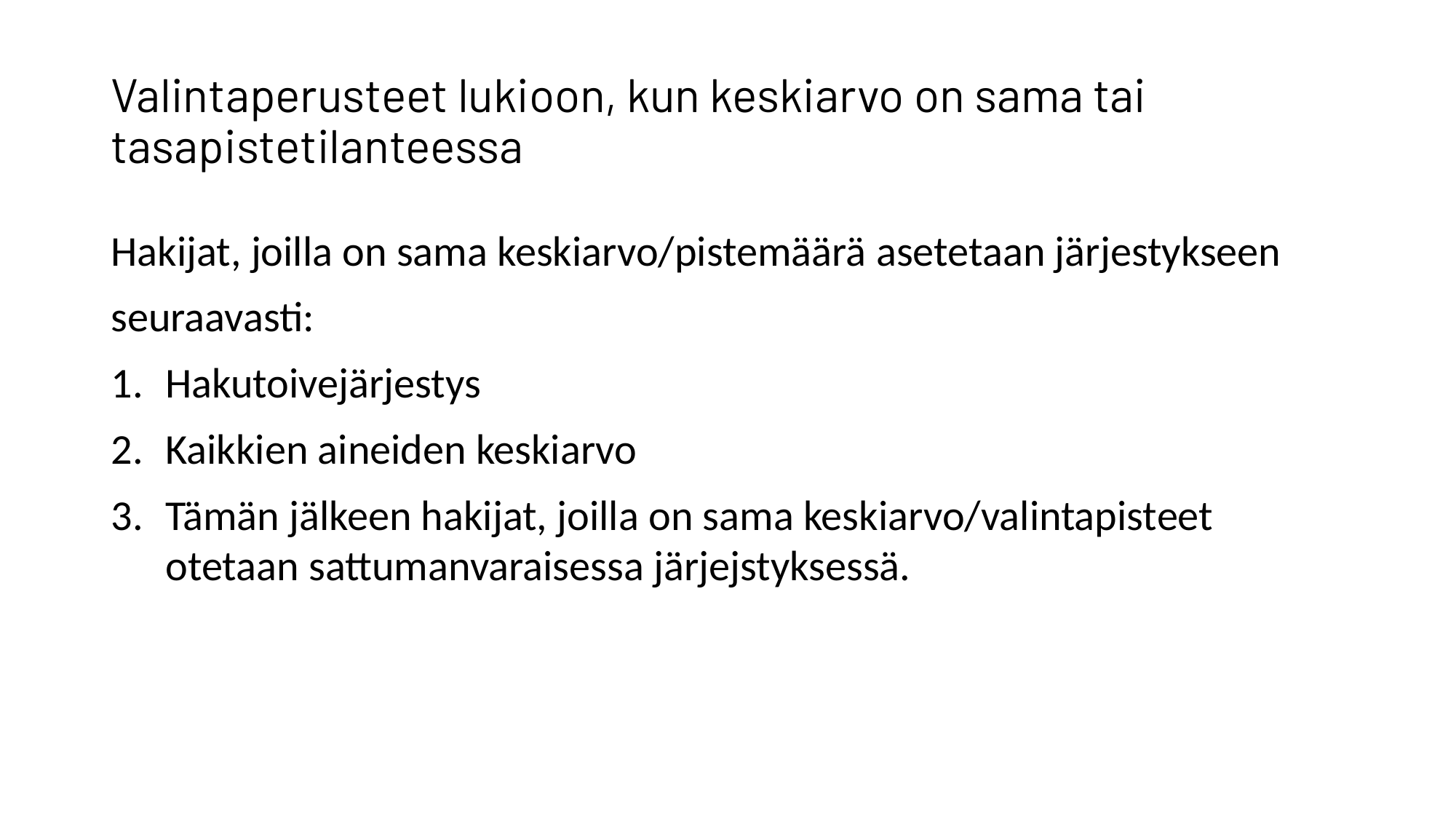

# Valintaperusteet lukioon, kun keskiarvo on sama tai tasapistetilanteessa​
Hakijat, joilla on sama keskiarvo/pistemäärä asetetaan järjestykseen
seuraavasti:
Hakutoivejärjestys​
Kaikkien aineiden keskiarvo​
Tämän jälkeen hakijat, joilla on sama keskiarvo/valintapisteet otetaan sattumanvaraisessa järjejstyksessä.